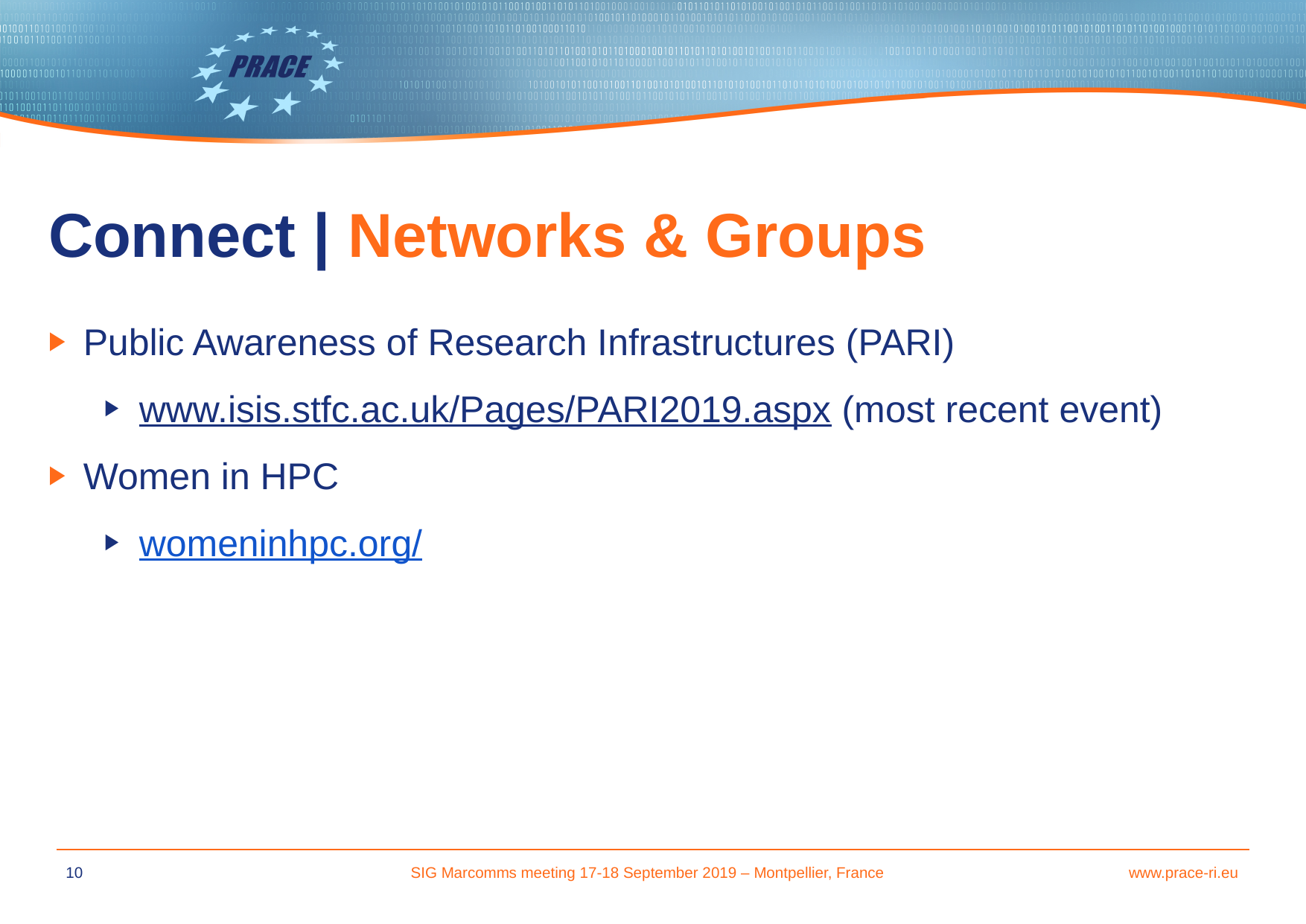

# Connect | Networks & Groups
Public Awareness of Research Infrastructures (PARI)
www.isis.stfc.ac.uk/Pages/PARI2019.aspx (most recent event)
Women in HPC
womeninhpc.org/